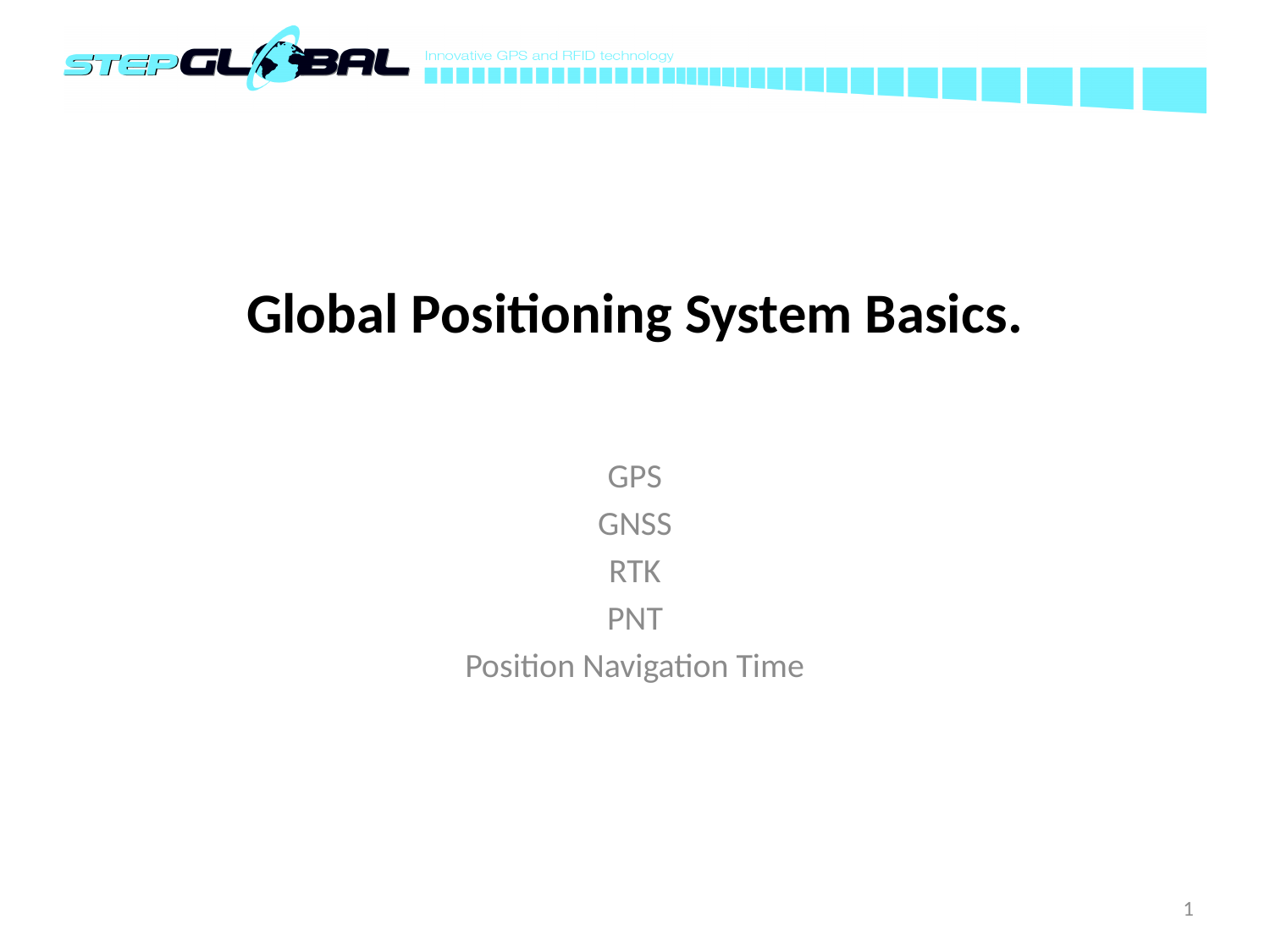

# Global Positioning System Basics.
GPS
GNSS
RTK
PNT
Position Navigation Time
1